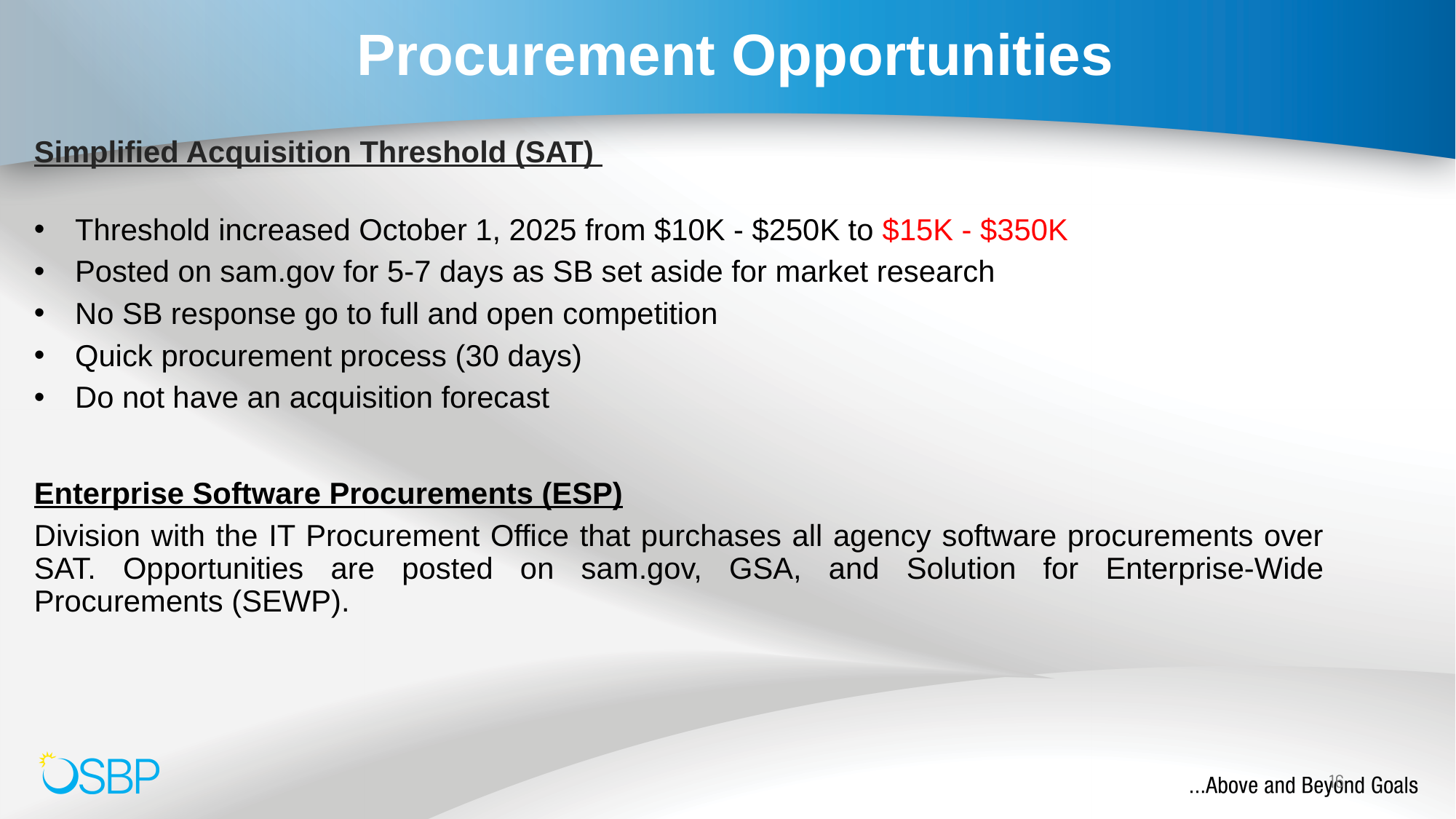

# Procurement Opportunities
Simplified Acquisition Threshold (SAT)

Threshold increased October 1, 2025 from $10K - $250K to $15K - $350K
Posted on sam.gov for 5-7 days as SB set aside for market research
No SB response go to full and open competition
Quick procurement process (30 days)
Do not have an acquisition forecast

Enterprise Software Procurements (ESP)
Division with the IT Procurement Office that purchases all agency software procurements over SAT. Opportunities are posted on sam.gov, GSA, and Solution for Enterprise-Wide Procurements (SEWP).
16